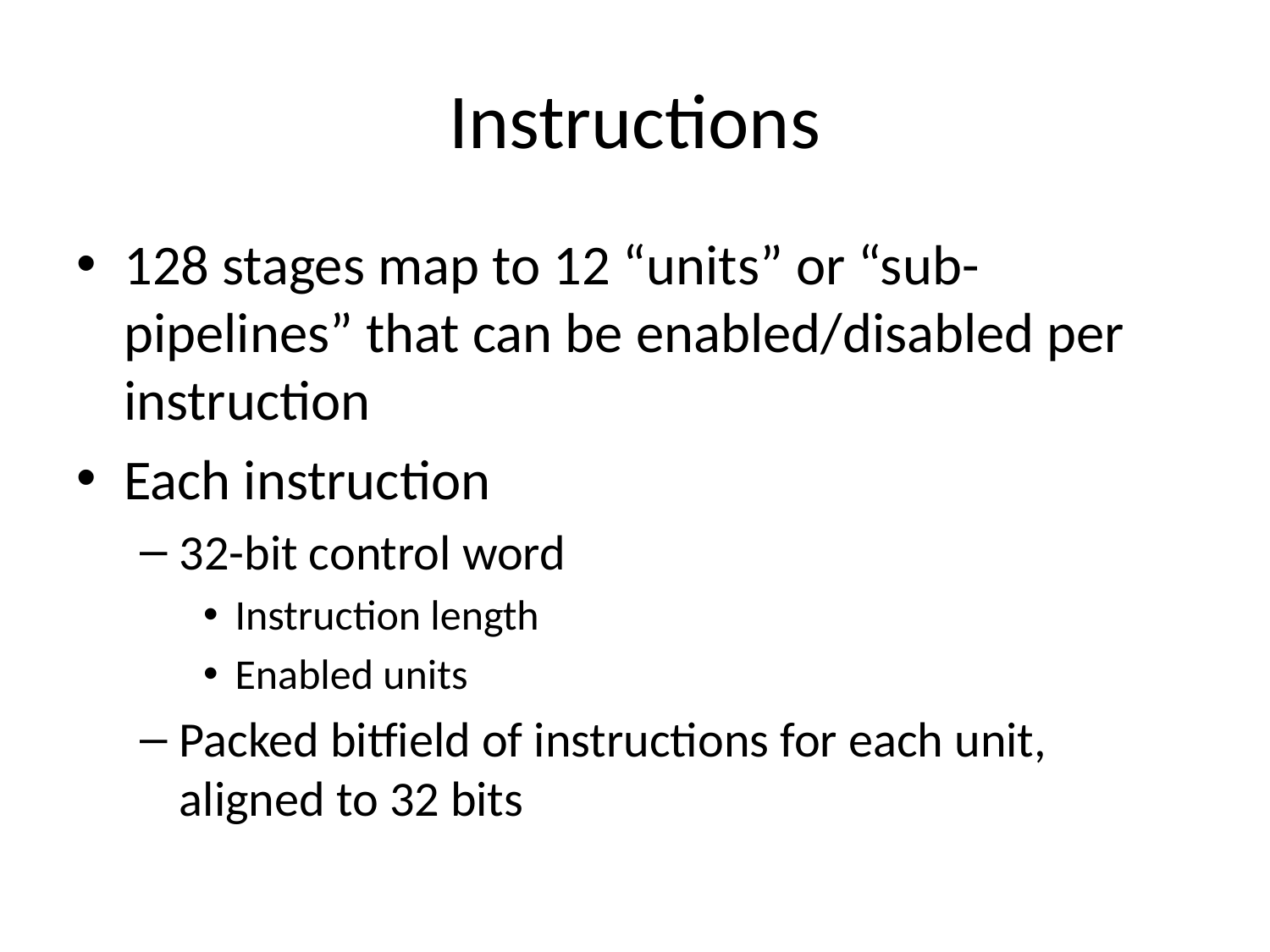

# Instructions
128 stages map to 12 “units” or “sub-pipelines” that can be enabled/disabled per instruction
Each instruction
32-bit control word
Instruction length
Enabled units
Packed bitfield of instructions for each unit, aligned to 32 bits